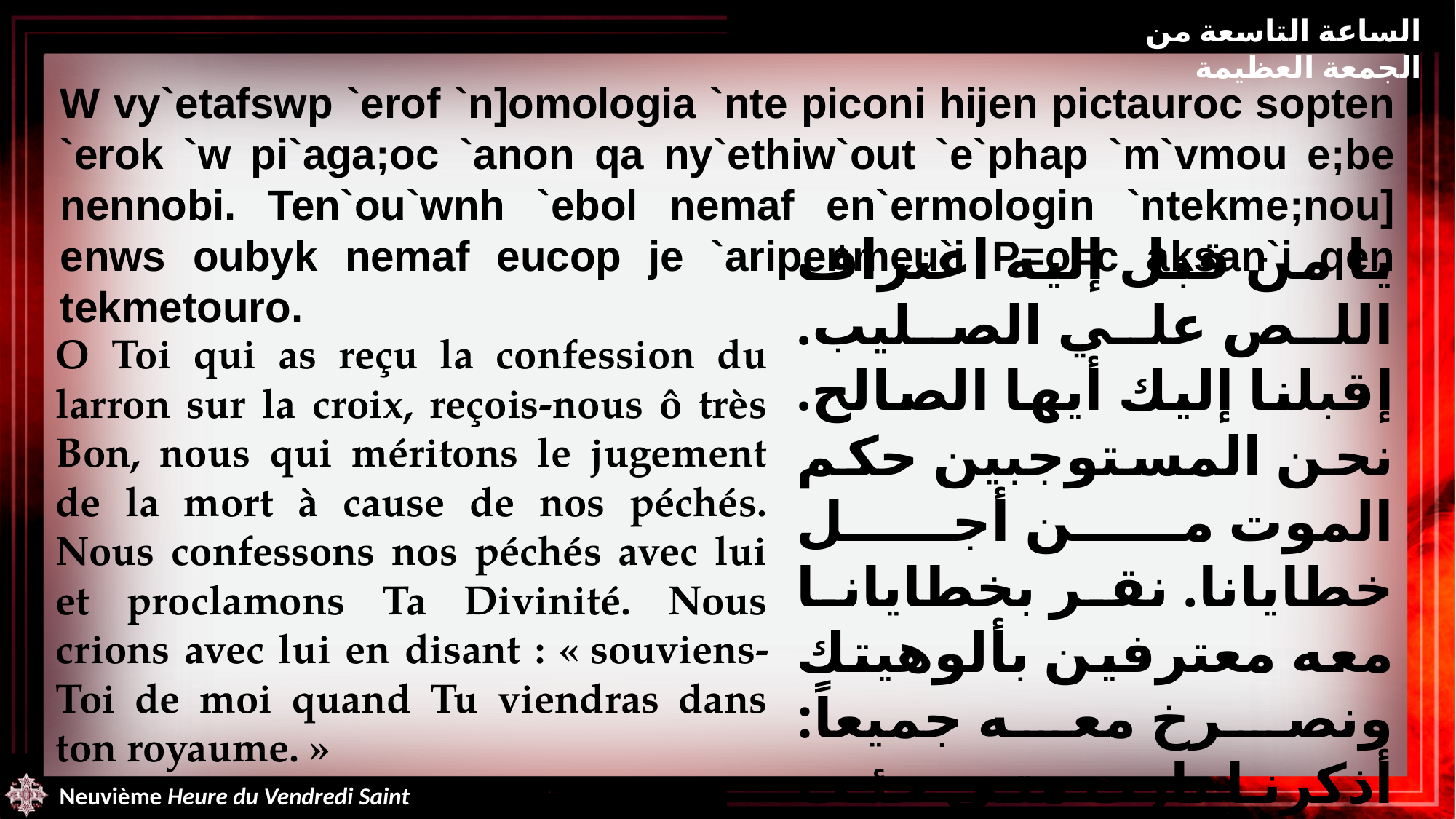

الساعة التاسعة من الجمعة العظيمة

W vy`etafswp `erof `n]omologia `nte piconi hijen pictauroc sopten `erok `w pi`aga;oc `anon qa ny`ethiw`out `e`phap `m`vmou e;be nennobi. Ten`ou`wnh `ebol nemaf en`ermologin `ntekme;nou] enws oubyk nemaf eucop je `aripenmeu`i P=o=c aksan`i qen tekmetouro.
يا من قبل إليه اعتراف اللص علي الصليب. إقبلنا إليك أيها الصالح. نحن المستوجبين حكم الموت من أجل خطايانا. نقر بخطايانا معه معترفين بألوهيتك ونصرخ معه جميعاً: أذكرنا يارب متي جئت في ملكوتك
O Toi qui as reçu la confession du larron sur la croix, reçois-nous ô très Bon, nous qui méritons le jugement de la mort à cause de nos péchés. Nous confessons nos péchés avec lui et proclamons Ta Divinité. Nous crions avec lui en disant : « souviens-Toi de moi quand Tu viendras dans ton royaume. »

Neuvième Heure du Vendredi Saint